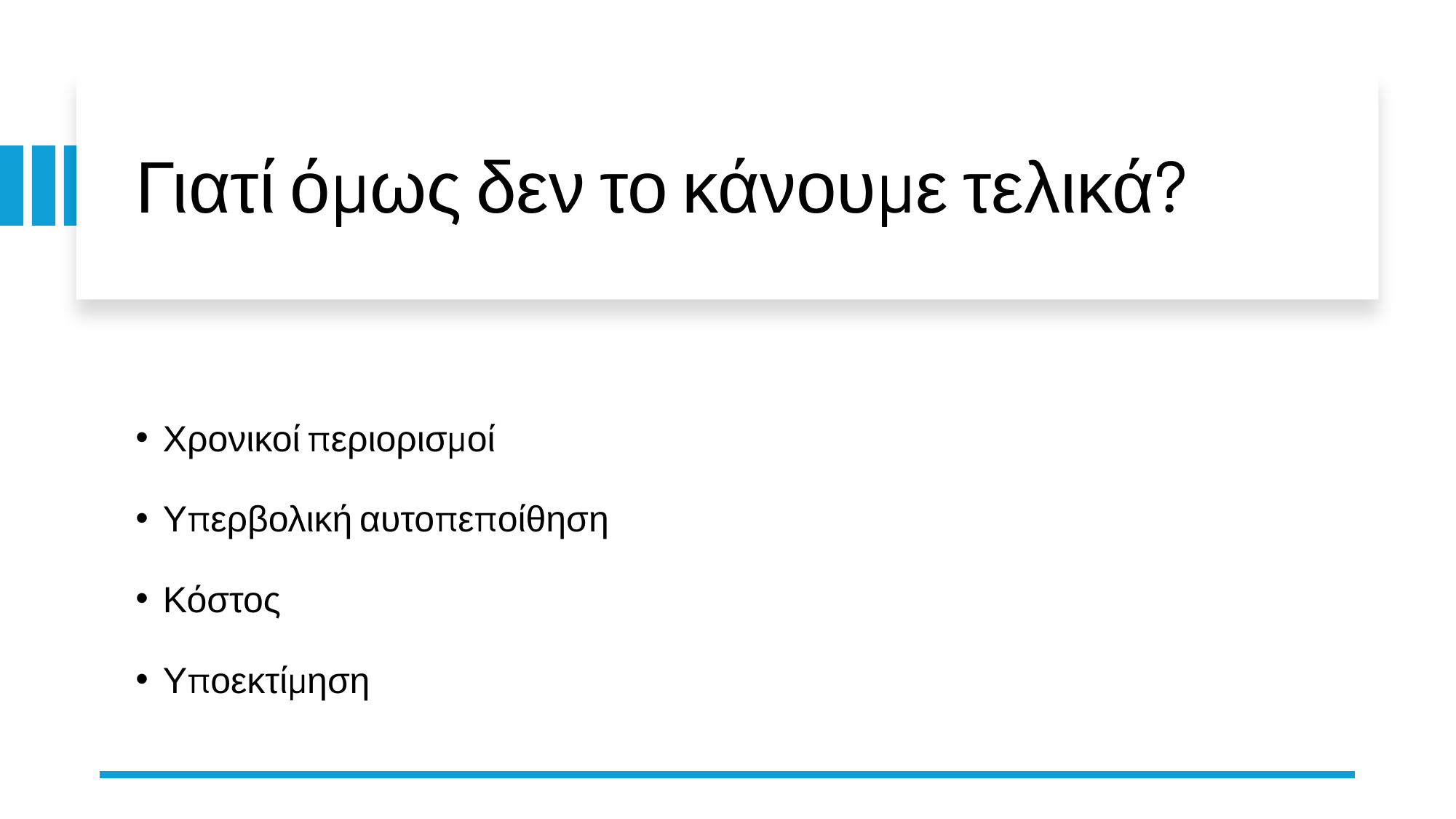

# Γιατί όμως δεν το κάνουμε τελικά?

Χρονικοί περιορισμοί
Υπερβολική αυτοπεποίθηση
Κόστος
Υποεκτίμηση